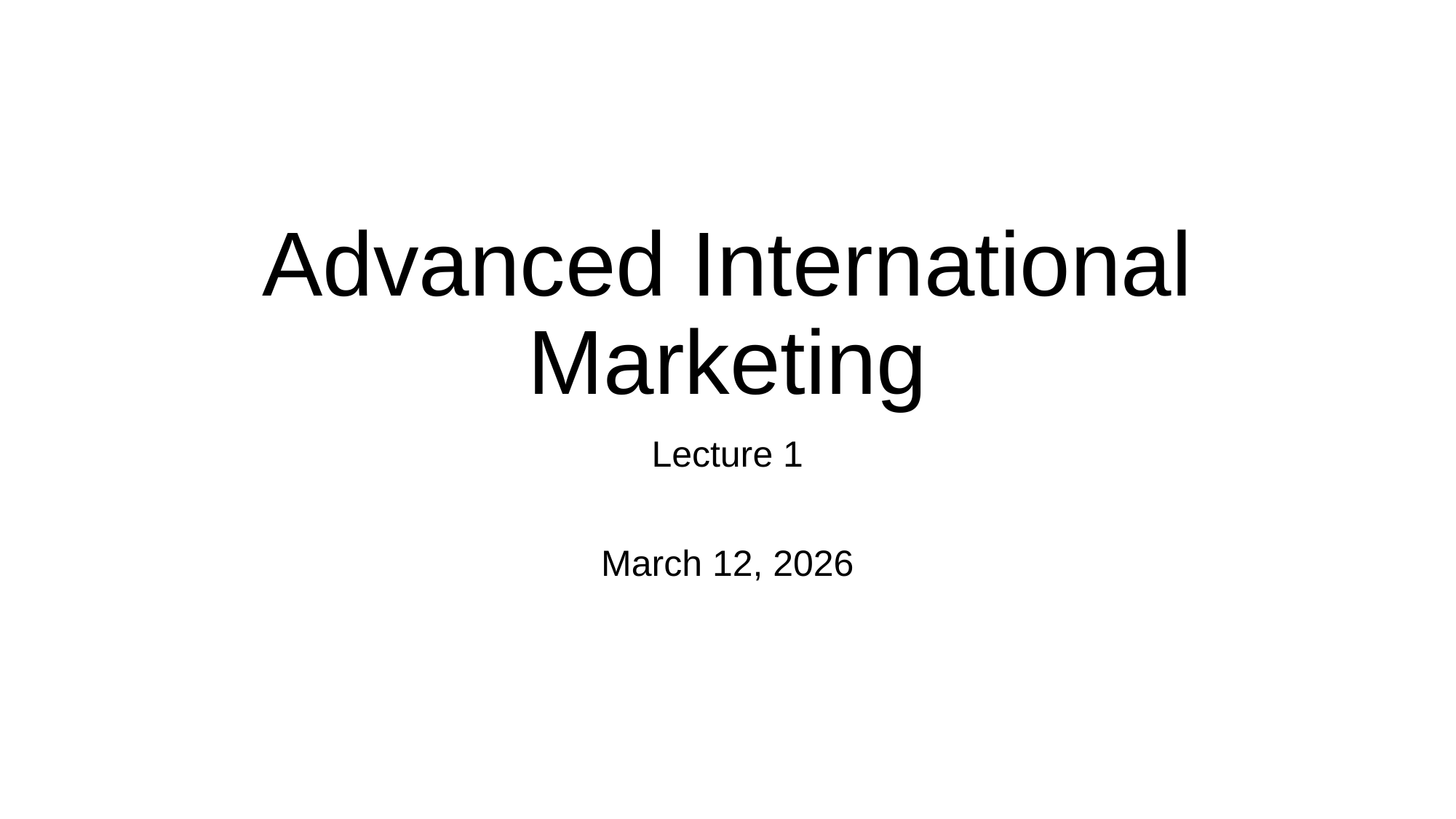

# Advanced International Marketing
Lecture 1

March 12, 2026